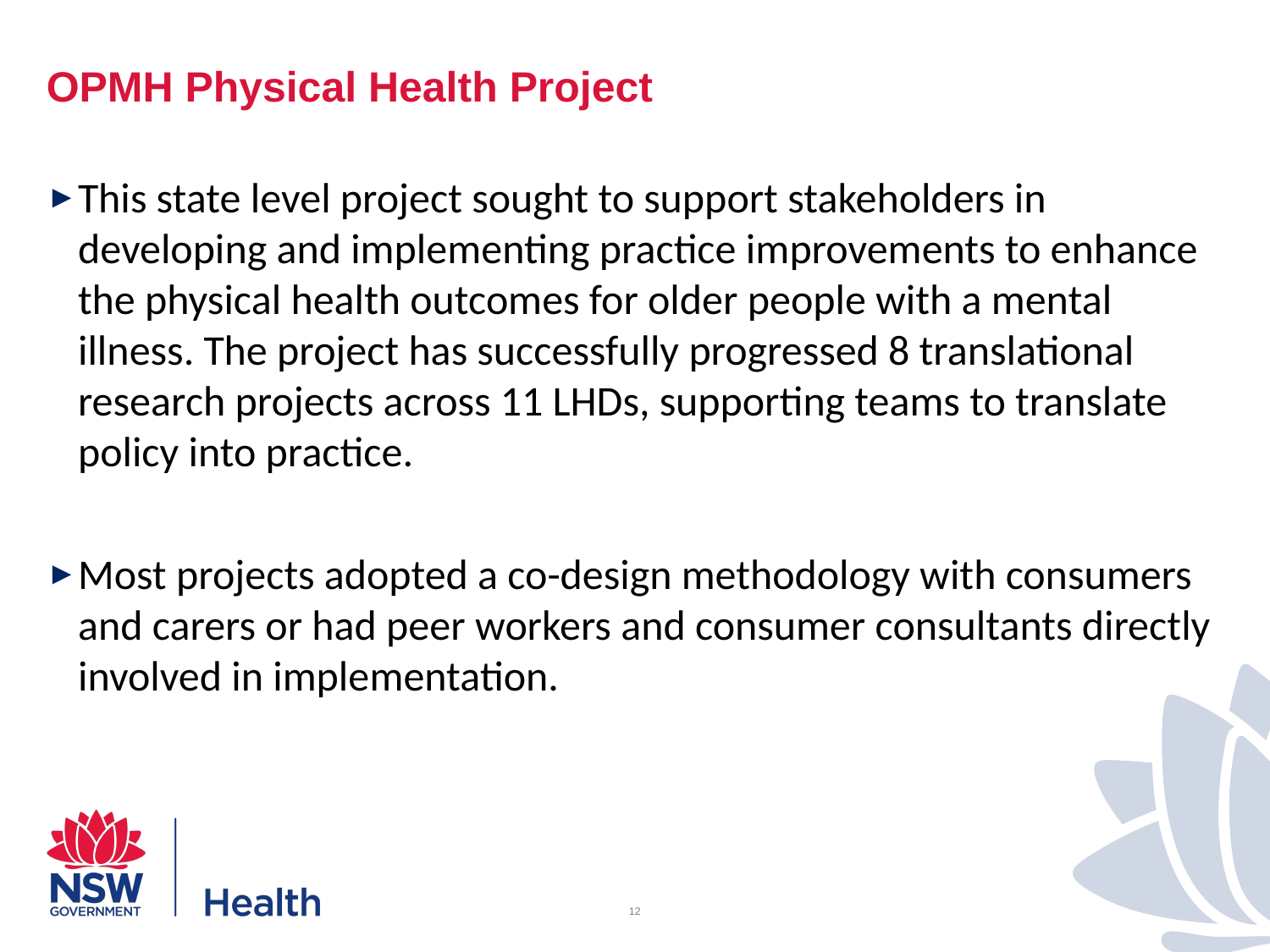

# OPMH Physical Health Project
This state level project sought to support stakeholders in developing and implementing practice improvements to enhance the physical health outcomes for older people with a mental illness. The project has successfully progressed 8 translational research projects across 11 LHDs, supporting teams to translate policy into practice.

Most projects adopted a co-design methodology with consumers and carers or had peer workers and consumer consultants directly involved in implementation.